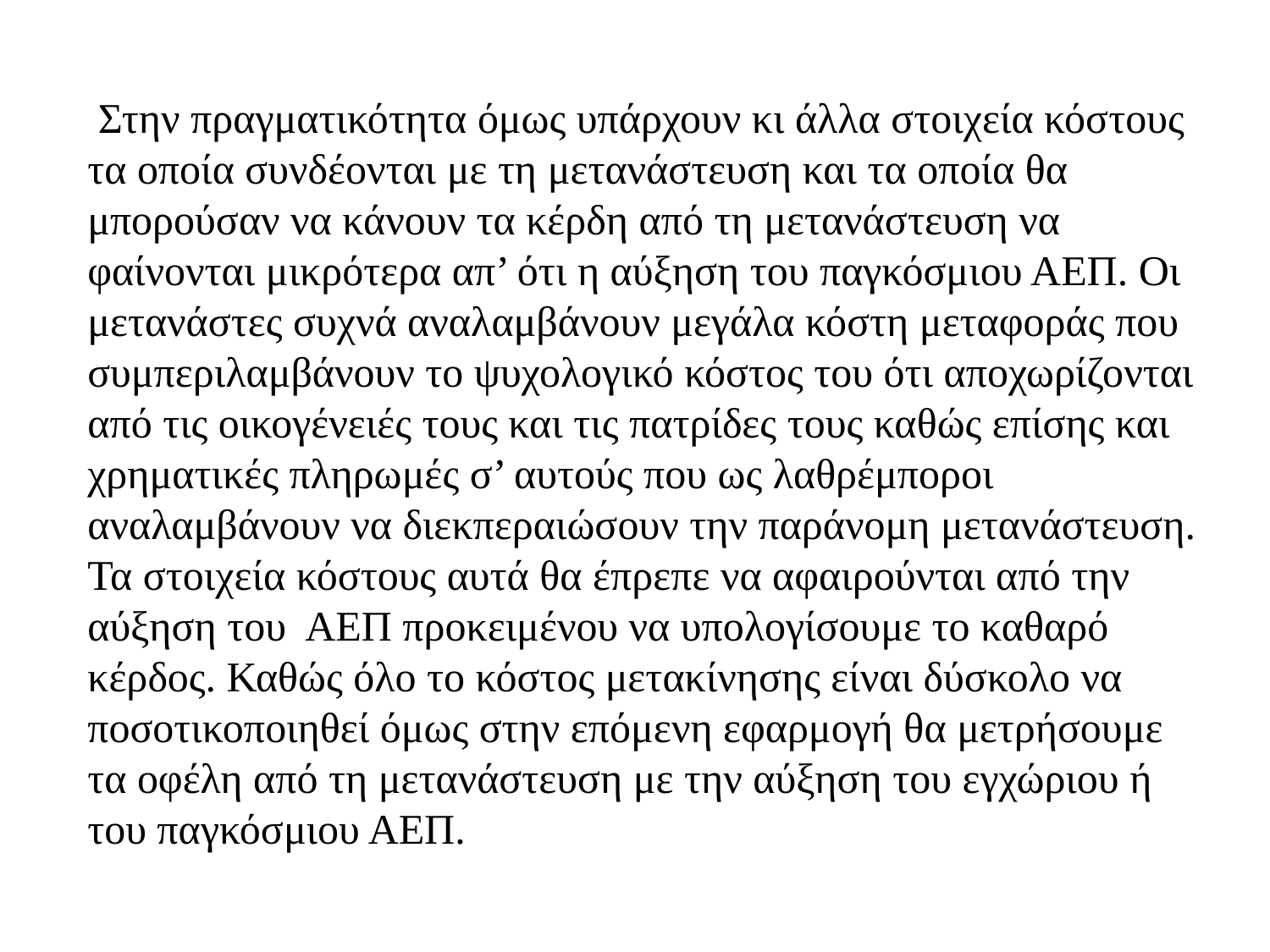

Στην πραγματικότητα όμως υπάρχουν κι άλλα στοιχεία κόστους τα οποία συνδέονται με τη μετανάστευση και τα οποία θα μπορούσαν να κάνουν τα κέρδη από τη μετανάστευση να φαίνονται μικρότερα απ’ ότι η αύξηση του παγκόσμιου ΑΕΠ. Οι μετανάστες συχνά αναλαμβάνουν μεγάλα κόστη μεταφοράς που συμπεριλαμβάνουν το ψυχολογικό κόστος του ότι αποχωρίζονται από τις οικογένειές τους και τις πατρίδες τους καθώς επίσης και χρηματικές πληρωμές σ’ αυτούς που ως λαθρέμποροι αναλαμβάνουν να διεκπεραιώσουν την παράνομη μετανάστευση. Τα στοιχεία κόστους αυτά θα έπρεπε να αφαιρούνται από την αύξηση του  ΑΕΠ προκειμένου να υπολογίσουμε το καθαρό κέρδος. Καθώς όλο το κόστος μετακίνησης είναι δύσκολο να  ποσοτικοποιηθεί όμως στην επόμενη εφαρμογή θα μετρήσουμε τα οφέλη από τη μετανάστευση με την αύξηση του εγχώριου ή του παγκόσμιου ΑΕΠ.